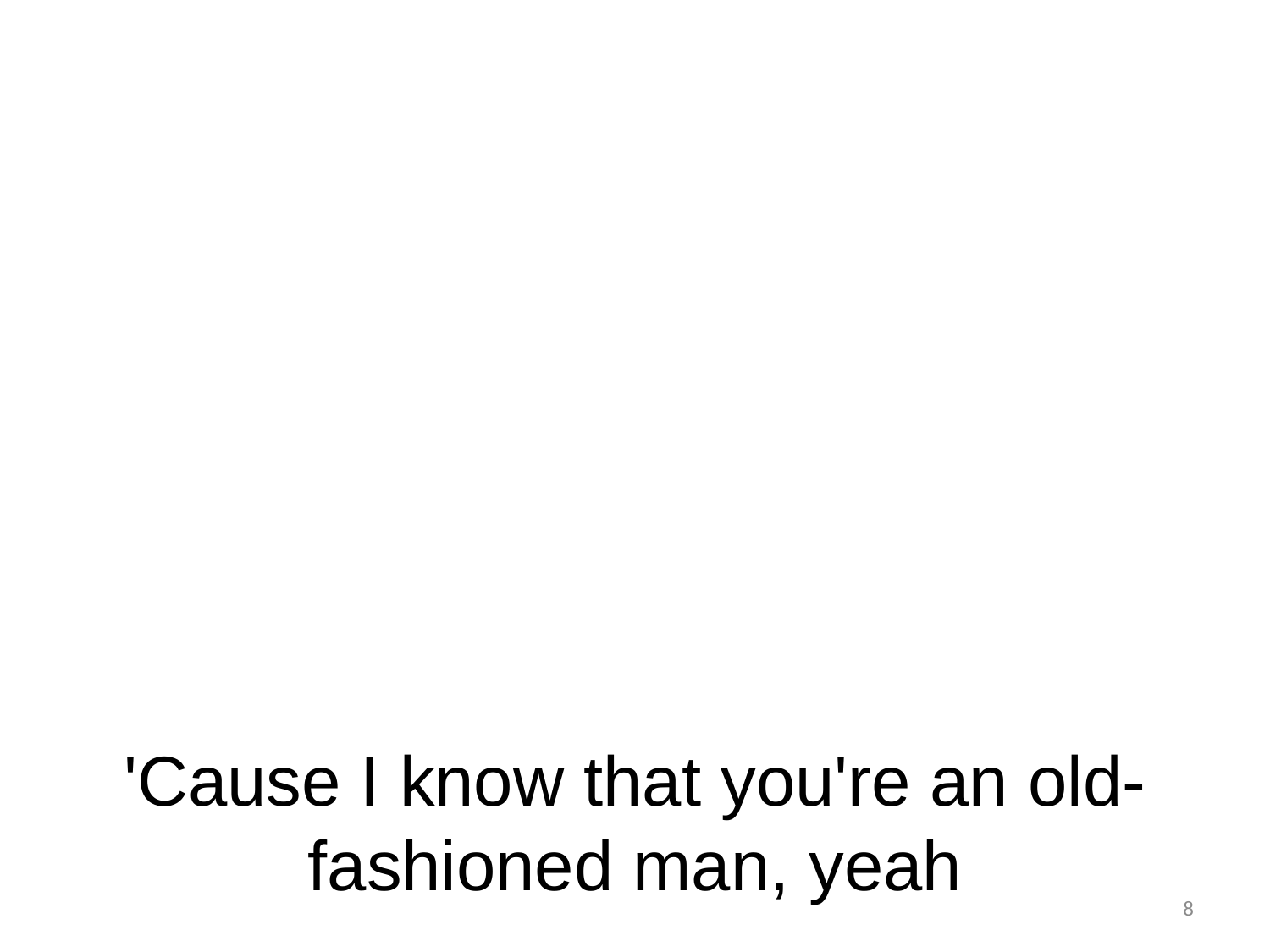

# 'Cause I know that you're an old-fashioned man, yeah
8